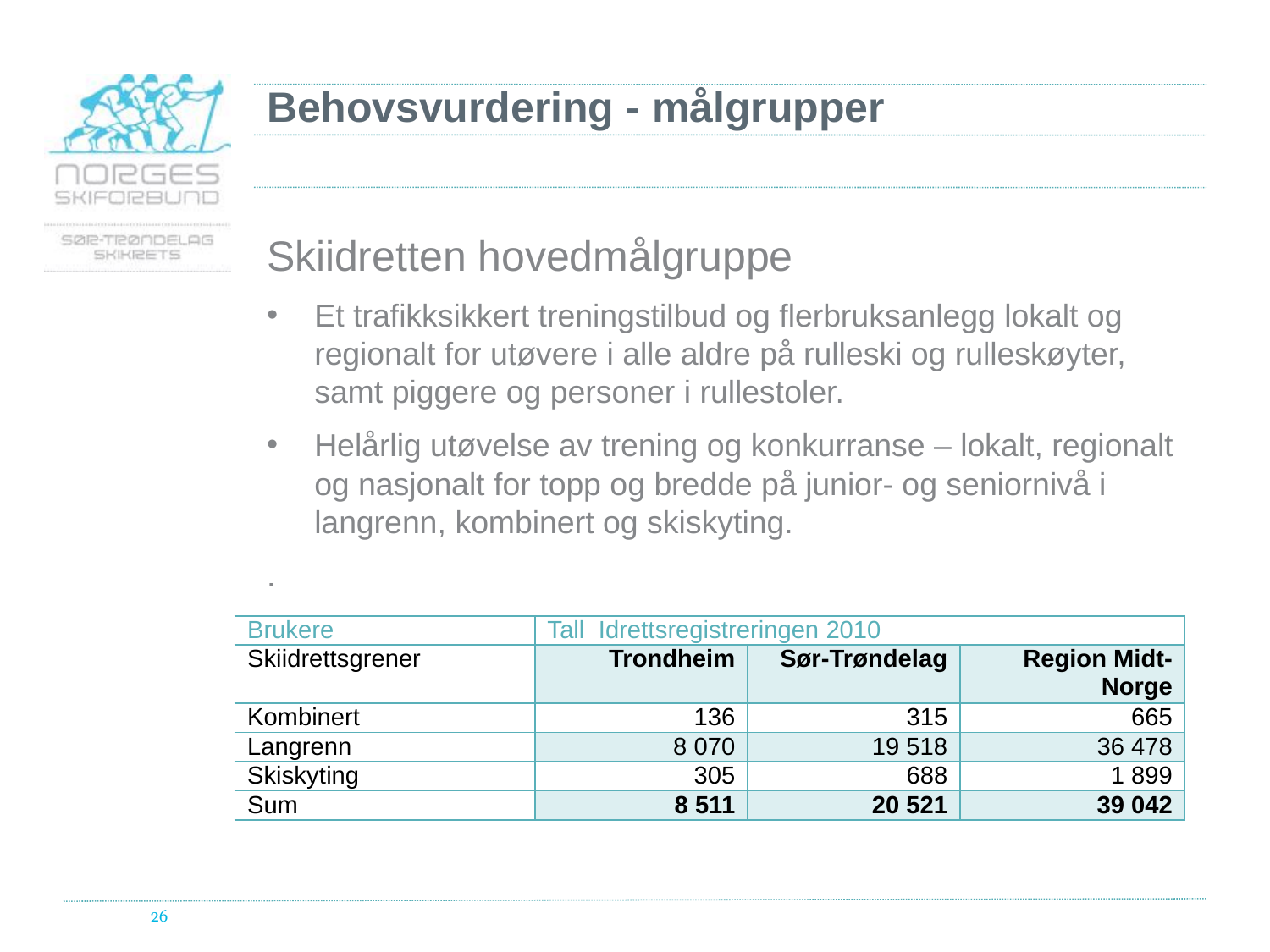

# Behovsvurdering - målgrupper
Skiidretten hovedmålgruppe
Et trafikksikkert treningstilbud og flerbruksanlegg lokalt og regionalt for utøvere i alle aldre på rulleski og rulleskøyter, samt piggere og personer i rullestoler.
Helårlig utøvelse av trening og konkurranse – lokalt, regionalt og nasjonalt for topp og bredde på junior- og seniornivå i langrenn, kombinert og skiskyting.
.

| Brukere | Tall Idrettsregistreringen 2010 |  |  |
| --- | --- | --- | --- |
| Skiidrettsgrener | Trondheim | Sør-Trøndelag | Region Midt-Norge |
| Kombinert | 136 | 315 | 665 |
| Langrenn | 8 070 | 19 518 | 36 478 |
| Skiskyting | 305 | 688 | 1 899 |
| Sum | 8 511 | 20 521 | 39 042 |
26